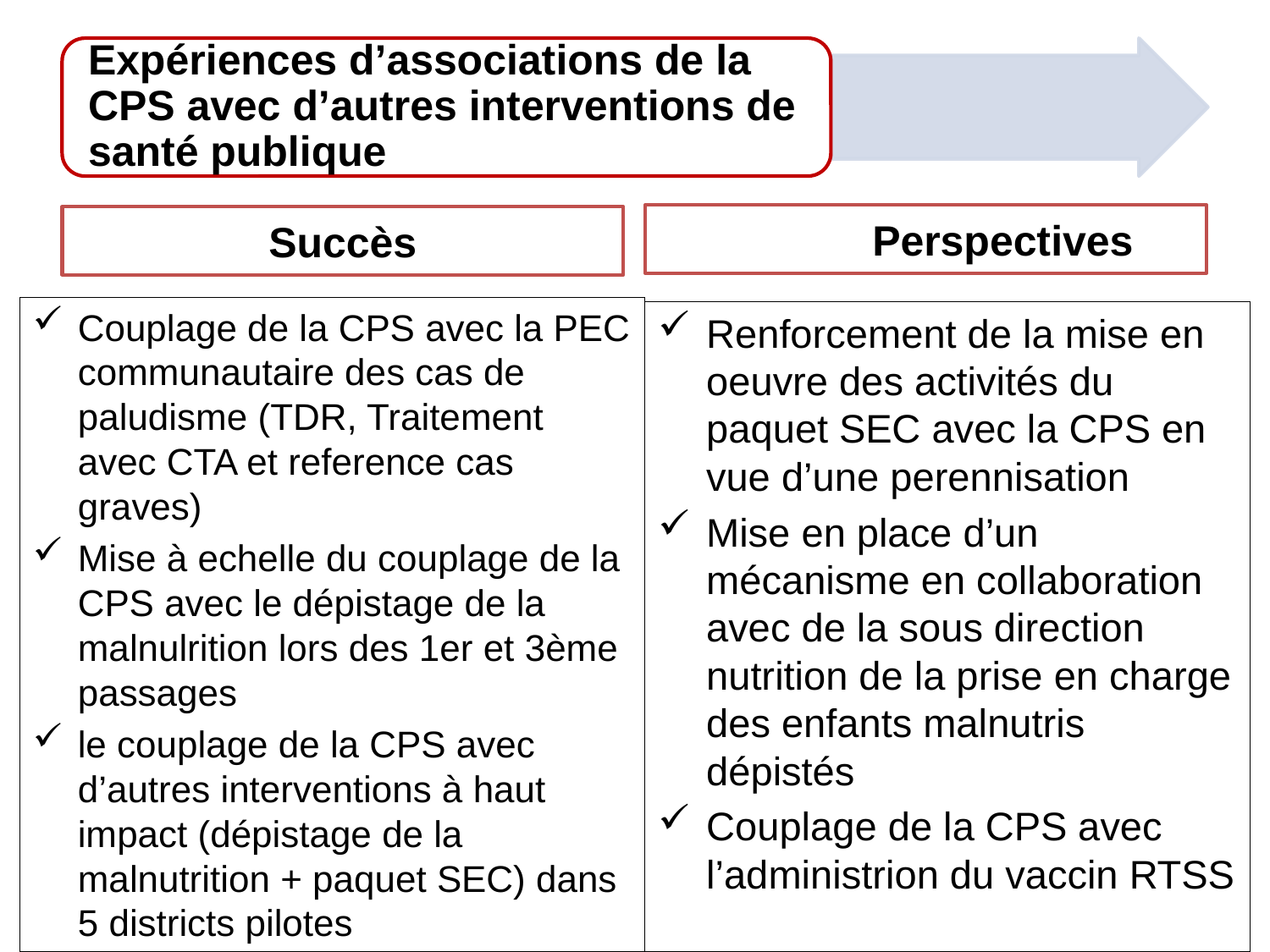

Expériences d’associations de la CPS avec d’autres interventions de santé publique
             Perspectives

Succès

Couplage de la CPS avec la PEC communautaire des cas de paludisme (TDR, Traitement avec CTA et reference cas graves)
Mise à echelle du couplage de la CPS avec le dépistage de la malnulrition lors des 1er et 3ème passages
le couplage de la CPS avec d’autres interventions à haut impact (dépistage de la malnutrition + paquet SEC) dans 5 districts pilotes

Renforcement de la mise en oeuvre des activités du paquet SEC avec la CPS en vue d’une perennisation
Mise en place d’un mécanisme en collaboration avec de la sous direction nutrition de la prise en charge des enfants malnutris dépistés
Couplage de la CPS avec l’administrion du vaccin RTSS